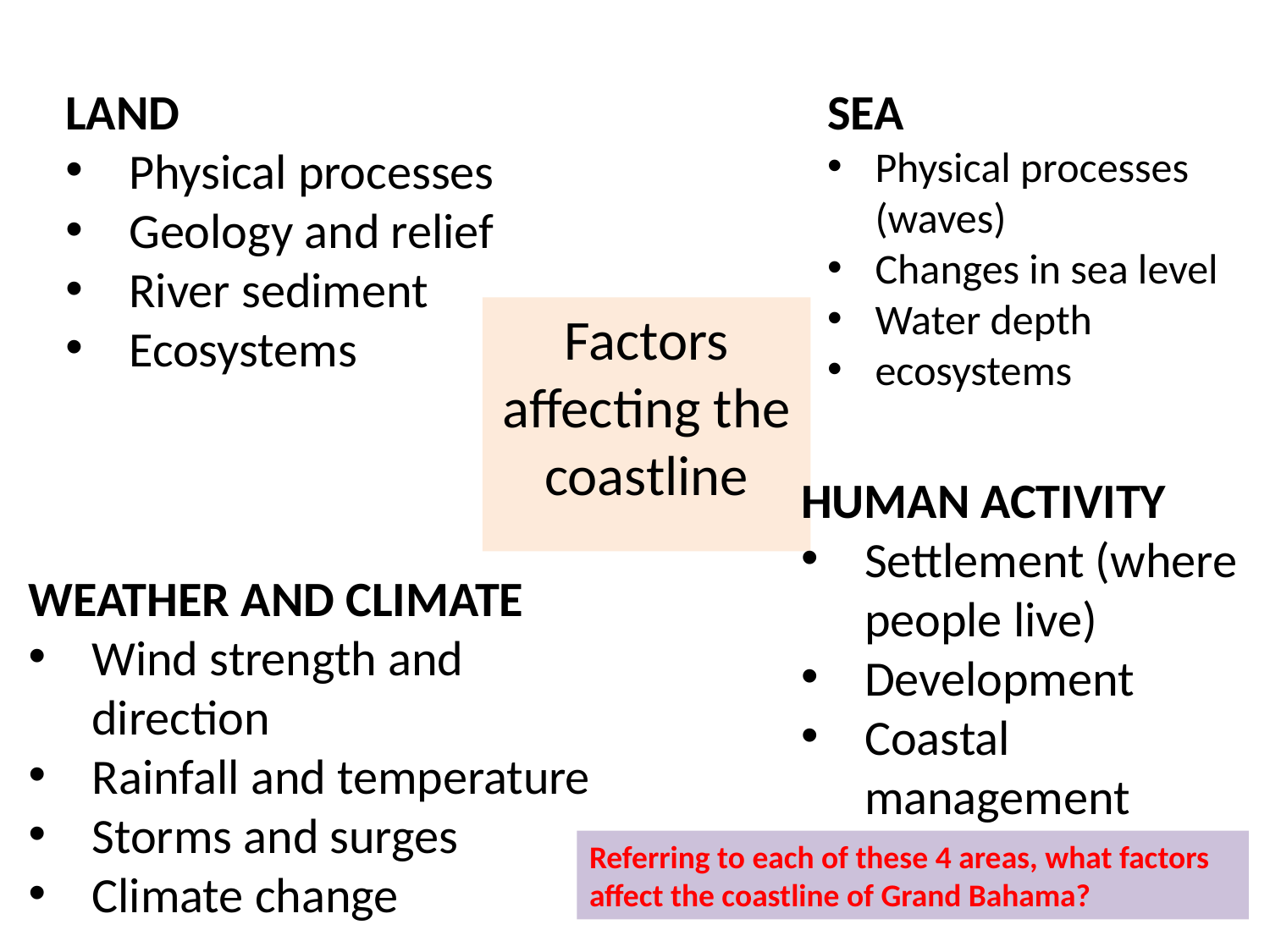

#
LAND
Physical processes
Geology and relief
River sediment
Ecosystems

SEA
Physical processes (waves)
Changes in sea level
Water depth
ecosystems
Factors affecting the coastline
HUMAN ACTIVITY
Settlement (where people live)
Development
Coastal management

WEATHER AND CLIMATE
Wind strength and direction
Rainfall and temperature
Storms and surges
Climate change
Referring to each of these 4 areas, what factors affect the coastline of Grand Bahama?